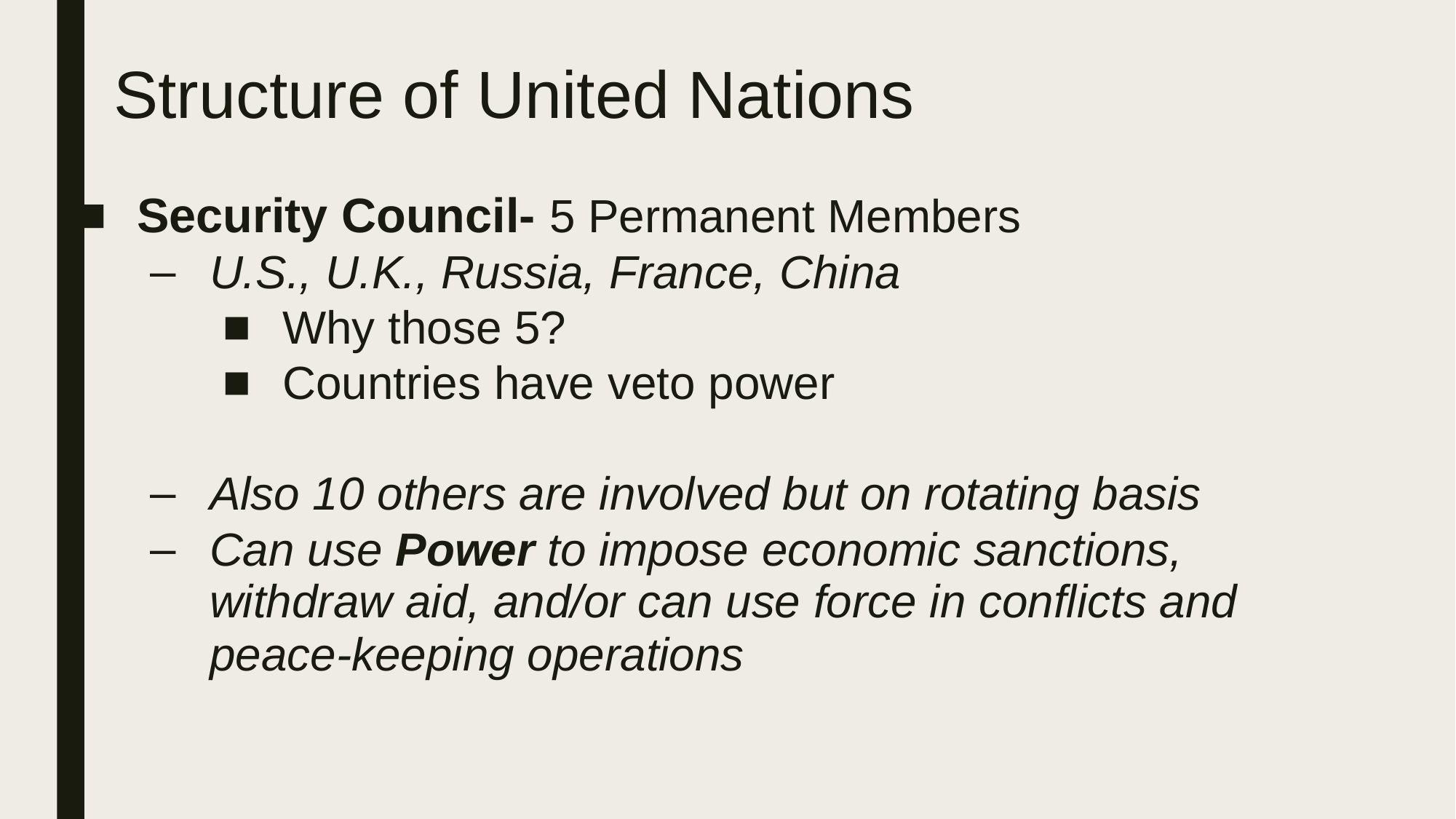

# Structure of United Nations
Security Council- 5 Permanent Members
U.S., U.K., Russia, France, China
Why those 5?
Countries have veto power

Also 10 others are involved but on rotating basis
Can use Power to impose economic sanctions, withdraw aid, and/or can use force in conflicts and peace-keeping operations